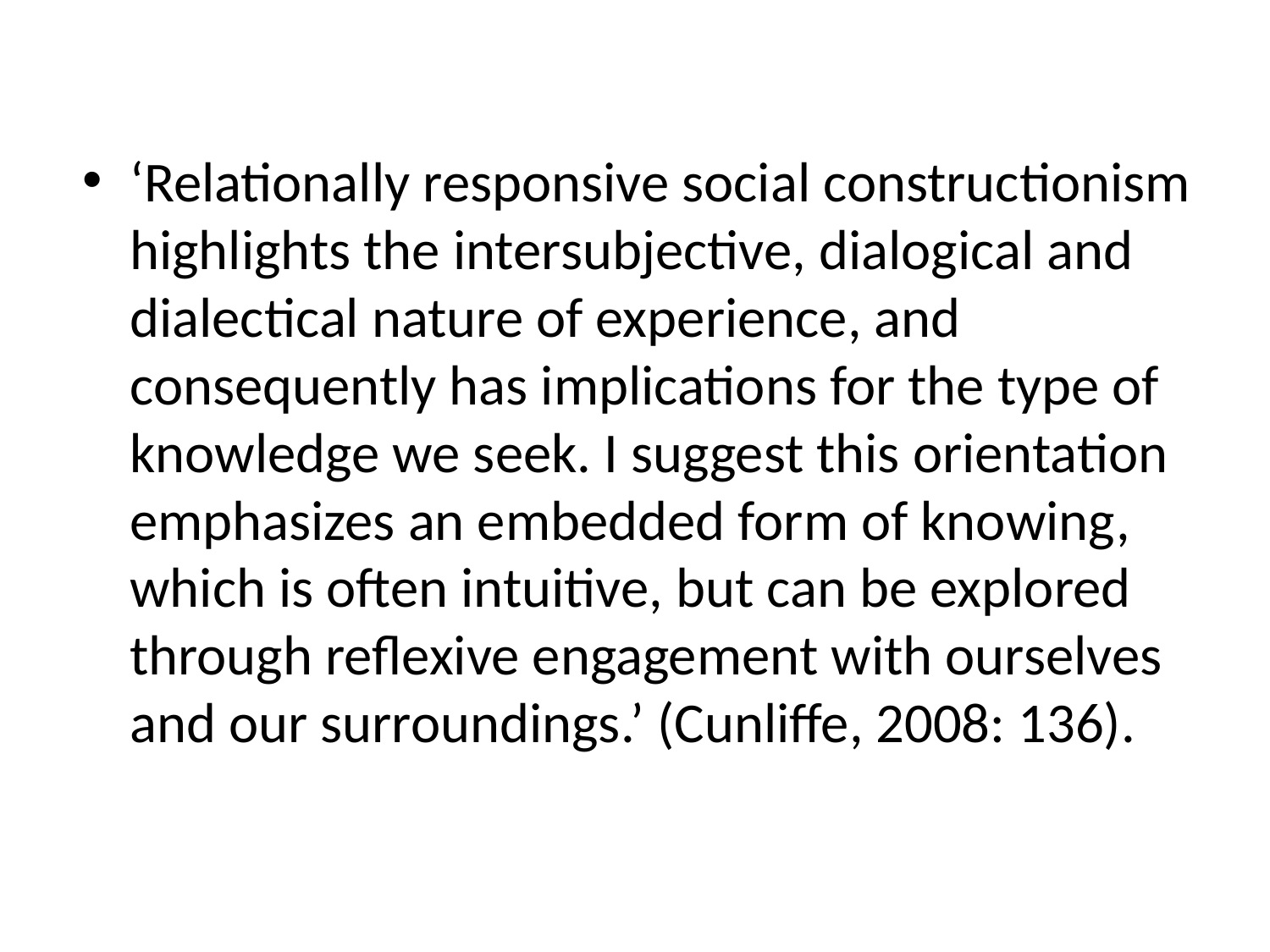

‘Relationally responsive social constructionism highlights the intersubjective, dialogical and dialectical nature of experience, and consequently has implications for the type of knowledge we seek. I suggest this orientation emphasizes an embedded form of knowing, which is often intuitive, but can be explored through reflexive engagement with ourselves and our surroundings.’ (Cunliffe, 2008: 136).